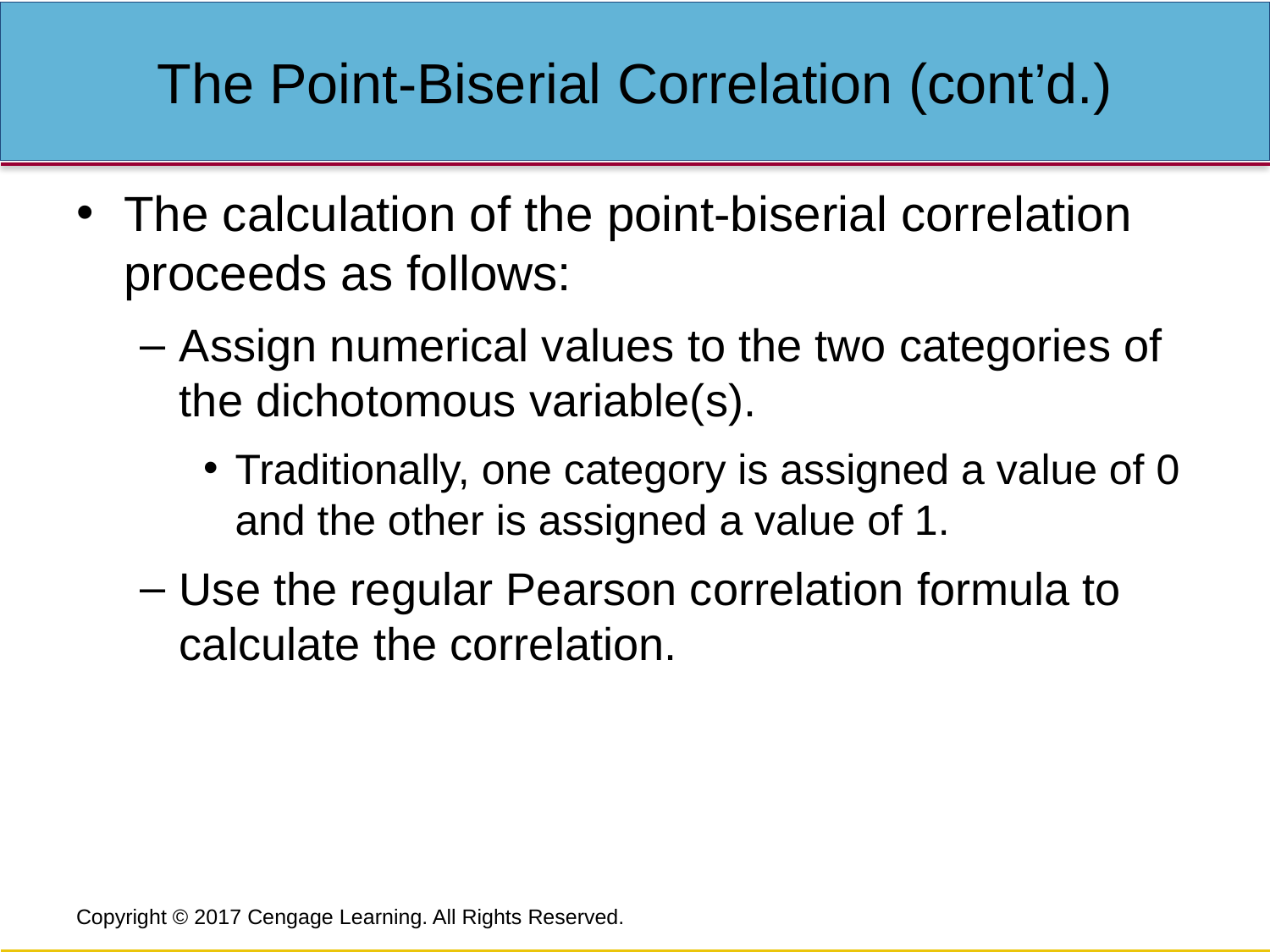

# The Point-Biserial Correlation (cont’d.)
The calculation of the point-biserial correlation proceeds as follows:
Assign numerical values to the two categories of the dichotomous variable(s).
Traditionally, one category is assigned a value of 0 and the other is assigned a value of 1.
Use the regular Pearson correlation formula to calculate the correlation.
Copyright © 2017 Cengage Learning. All Rights Reserved.